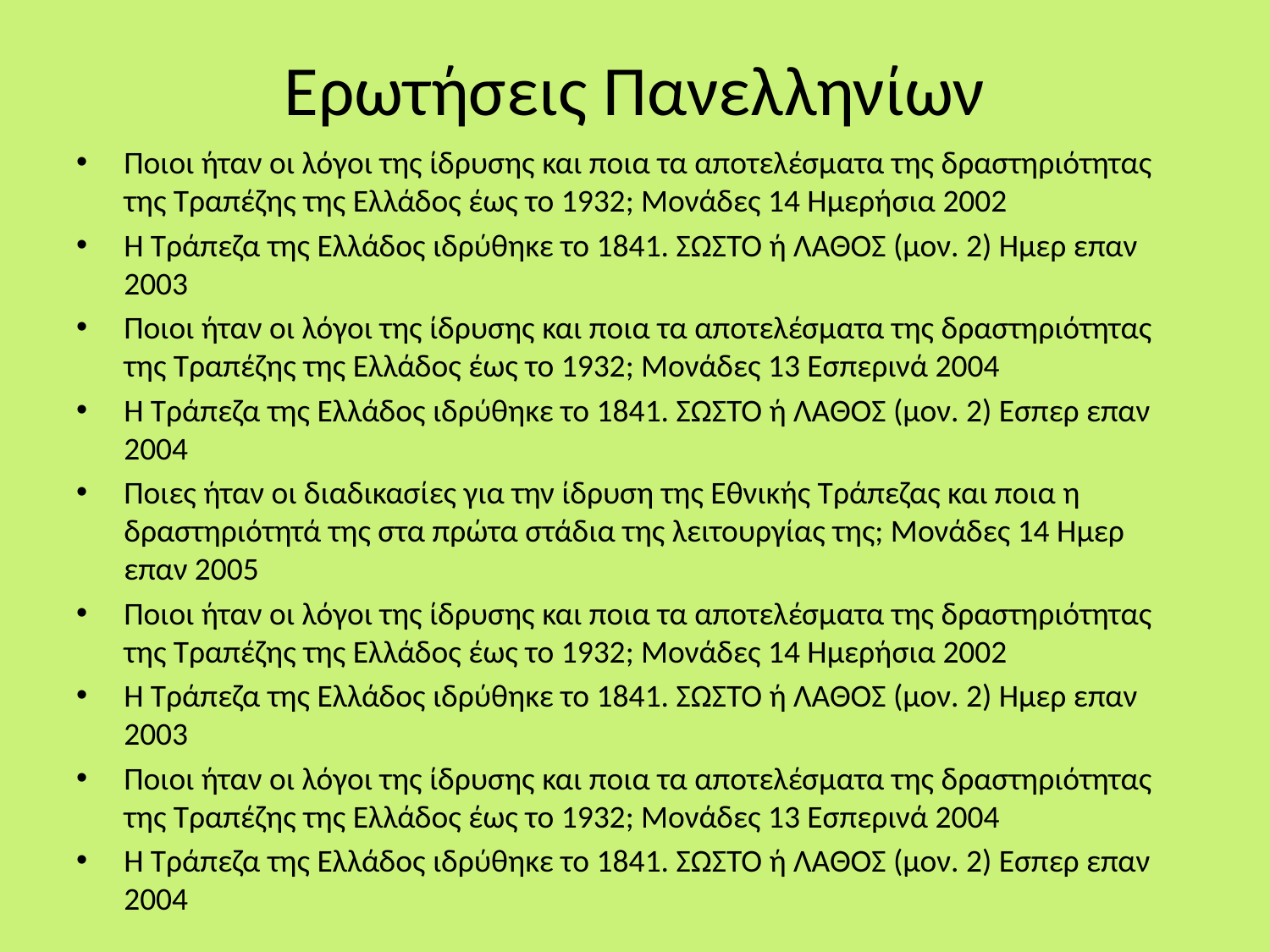

# Ερωτήσεις Πανελληνίων
Ποιοι ήταν οι λόγοι της ίδρυσης και ποια τα αποτελέσματα της δραστηριότητας της Τραπέζης της Ελλάδος έως το 1932; Μονάδες 14 Ημερήσια 2002
Η Τράπεζα της Ελλάδος ιδρύθηκε το 1841. ΣΩΣΤΟ ή ΛΑΘΟΣ (μον. 2) Ημερ επαν 2003
Ποιοι ήταν οι λόγοι της ίδρυσης και ποια τα αποτελέσματα της δραστηριότητας της Τραπέζης της Ελλάδος έως το 1932; Μονάδες 13 Εσπερινά 2004
Η Τράπεζα της Ελλάδος ιδρύθηκε το 1841. ΣΩΣΤΟ ή ΛΑΘΟΣ (μον. 2) Εσπερ επαν 2004
Ποιες ήταν οι διαδικασίες για την ίδρυση της Εθνικής Τράπεζας και ποια η δραστηριότητά της στα πρώτα στάδια της λειτουργίας της; Μονάδες 14 Ημερ επαν 2005
Ποιοι ήταν οι λόγοι της ίδρυσης και ποια τα αποτελέσματα της δραστηριότητας της Τραπέζης της Ελλάδος έως το 1932; Μονάδες 14 Ημερήσια 2002
Η Τράπεζα της Ελλάδος ιδρύθηκε το 1841. ΣΩΣΤΟ ή ΛΑΘΟΣ (μον. 2) Ημερ επαν 2003
Ποιοι ήταν οι λόγοι της ίδρυσης και ποια τα αποτελέσματα της δραστηριότητας της Τραπέζης της Ελλάδος έως το 1932; Μονάδες 13 Εσπερινά 2004
Η Τράπεζα της Ελλάδος ιδρύθηκε το 1841. ΣΩΣΤΟ ή ΛΑΘΟΣ (μον. 2) Εσπερ επαν 2004